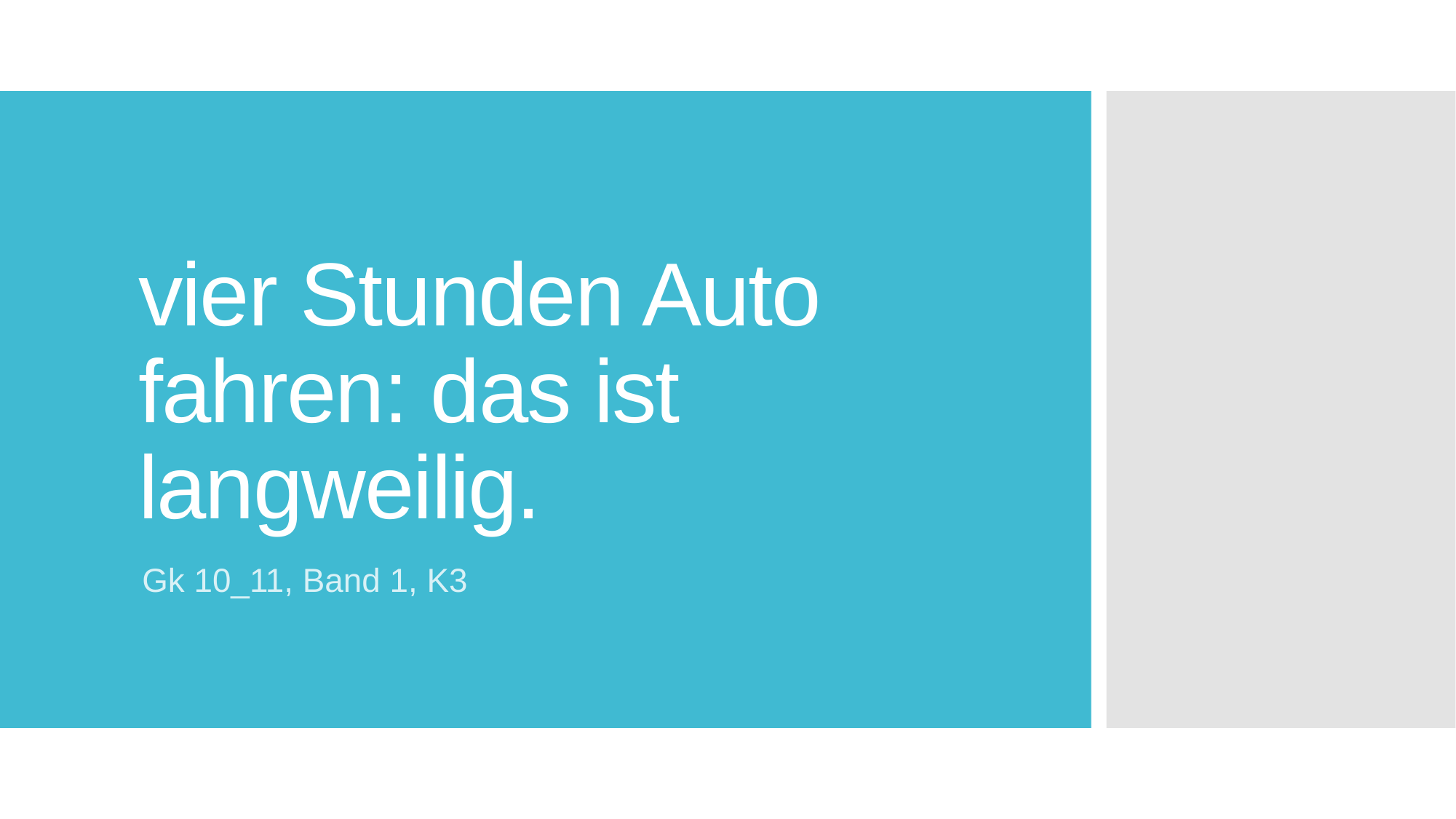

# vier Stunden Auto fahren: das ist langweilig.
Gk 10_11, Band 1, K3